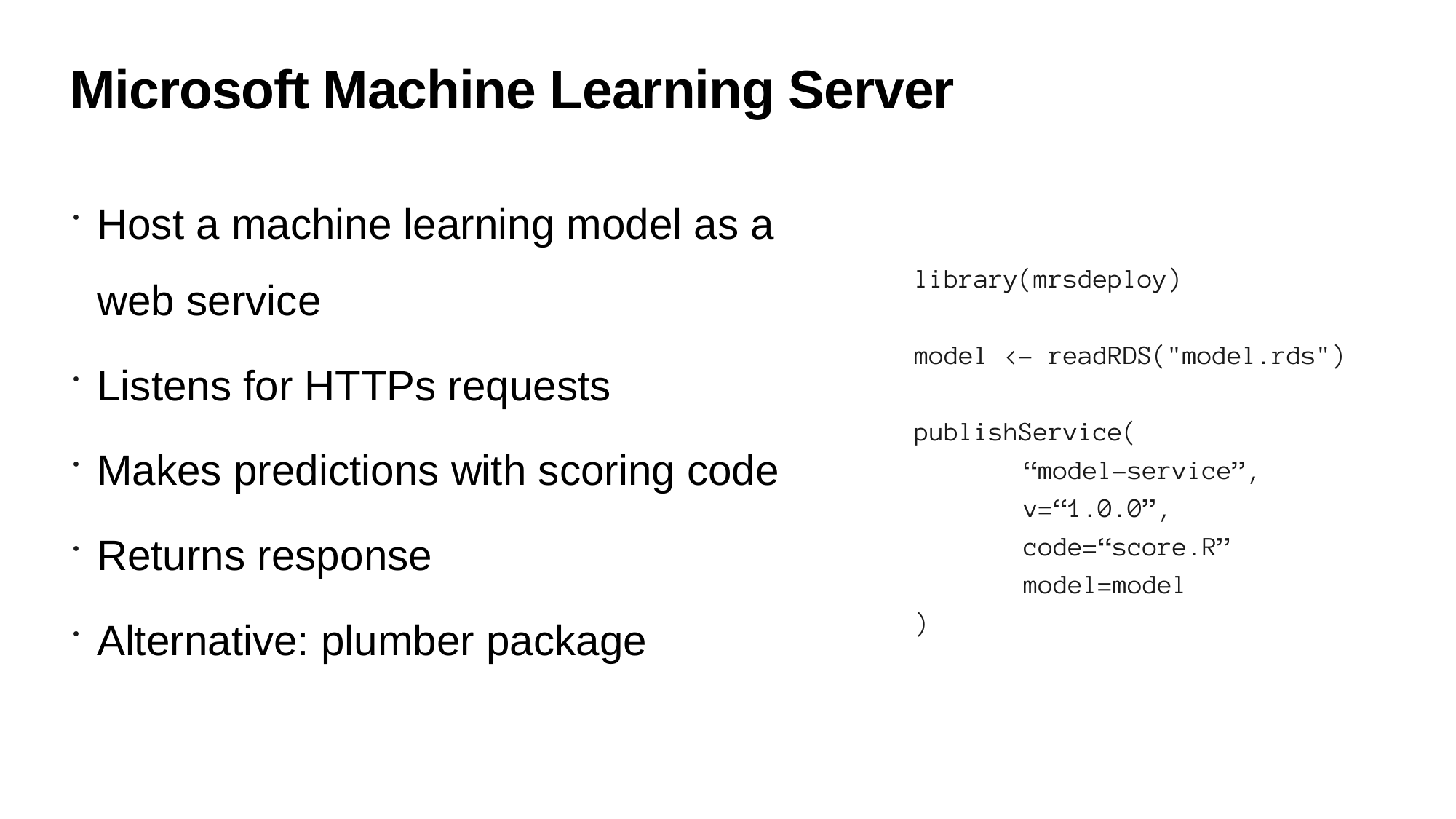

# Microsoft Machine Learning Server
Host a machine learning model as a web service
Listens for HTTPs requests
Makes predictions with scoring code
Returns response
Alternative: plumber package

library(mrsdeploy)

model <- readRDS("model.rds")

publishService(
	“model-service”,
	v=“1.0.0”,
	code=“score.R”
	model=model
)